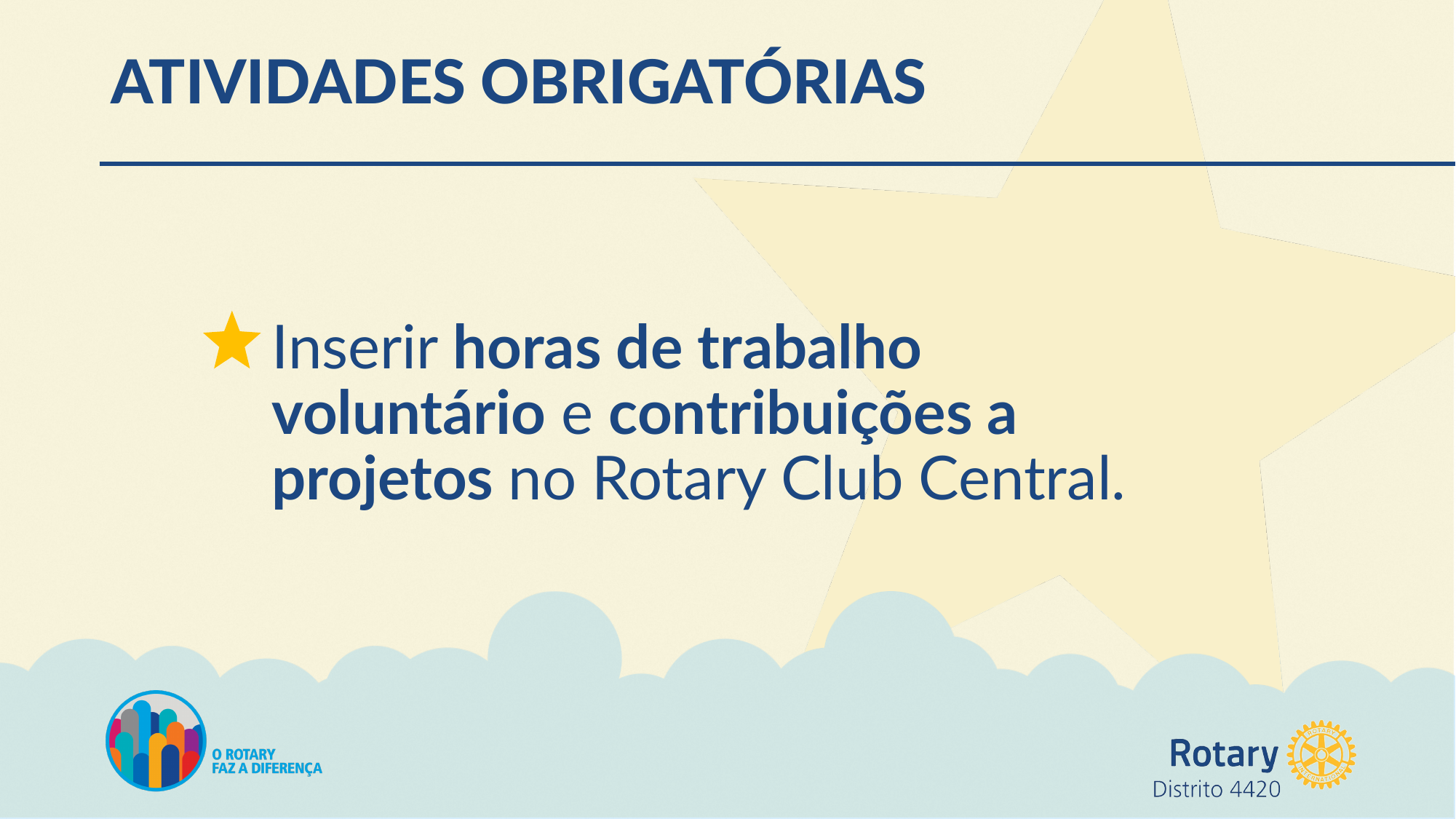

# ATIVIDADES OBRIGATÓRIAS

Inserir horas de trabalho voluntário e contribuições a projetos no Rotary Club Central.